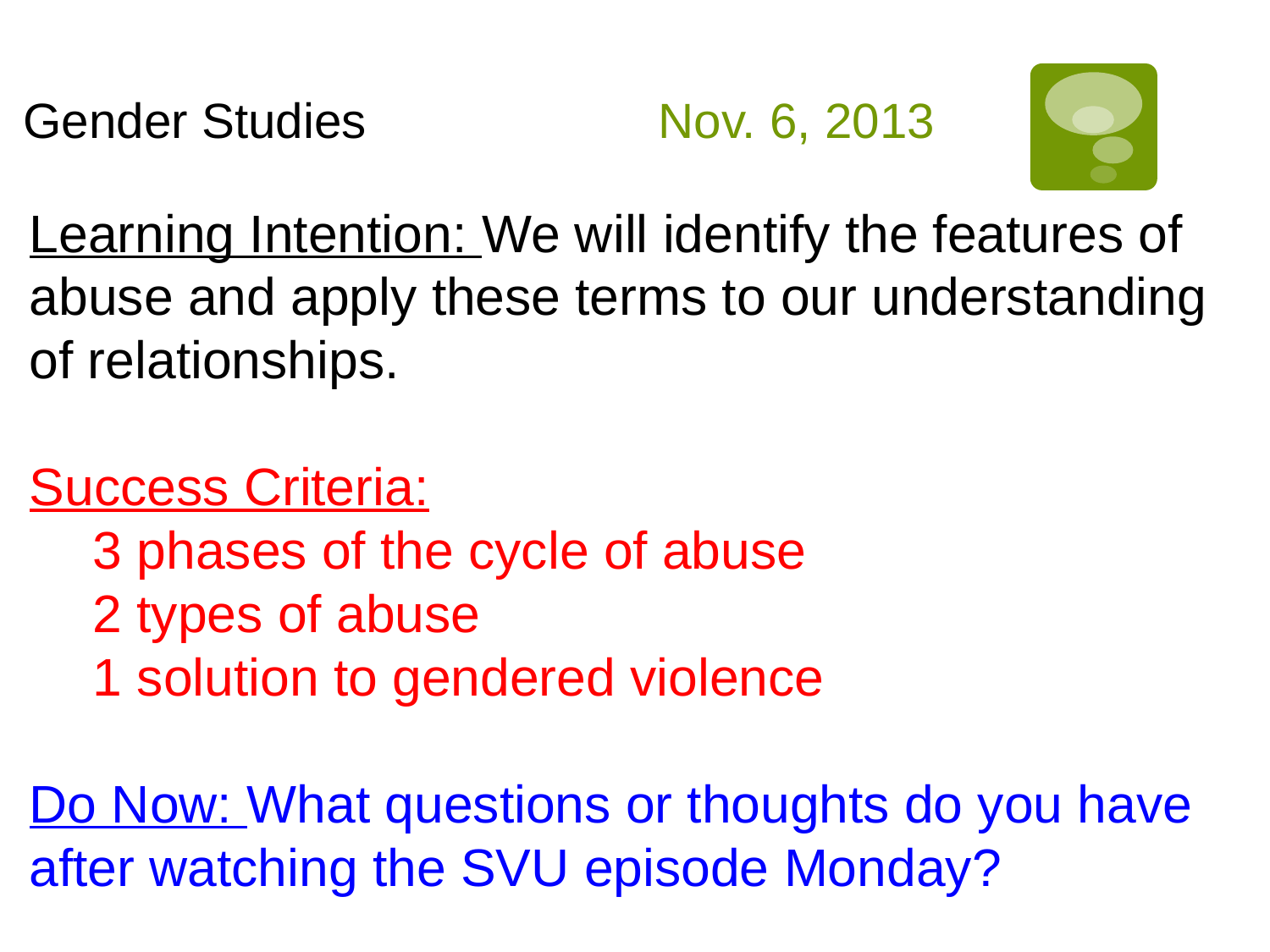

# Gender Studies 			Nov. 6, 2013
Learning Intention: We will identify the features of abuse and apply these terms to our understanding of relationships.

Success Criteria:
3 phases of the cycle of abuse
2 types of abuse
1 solution to gendered violence

Do Now: What questions or thoughts do you have after watching the SVU episode Monday?